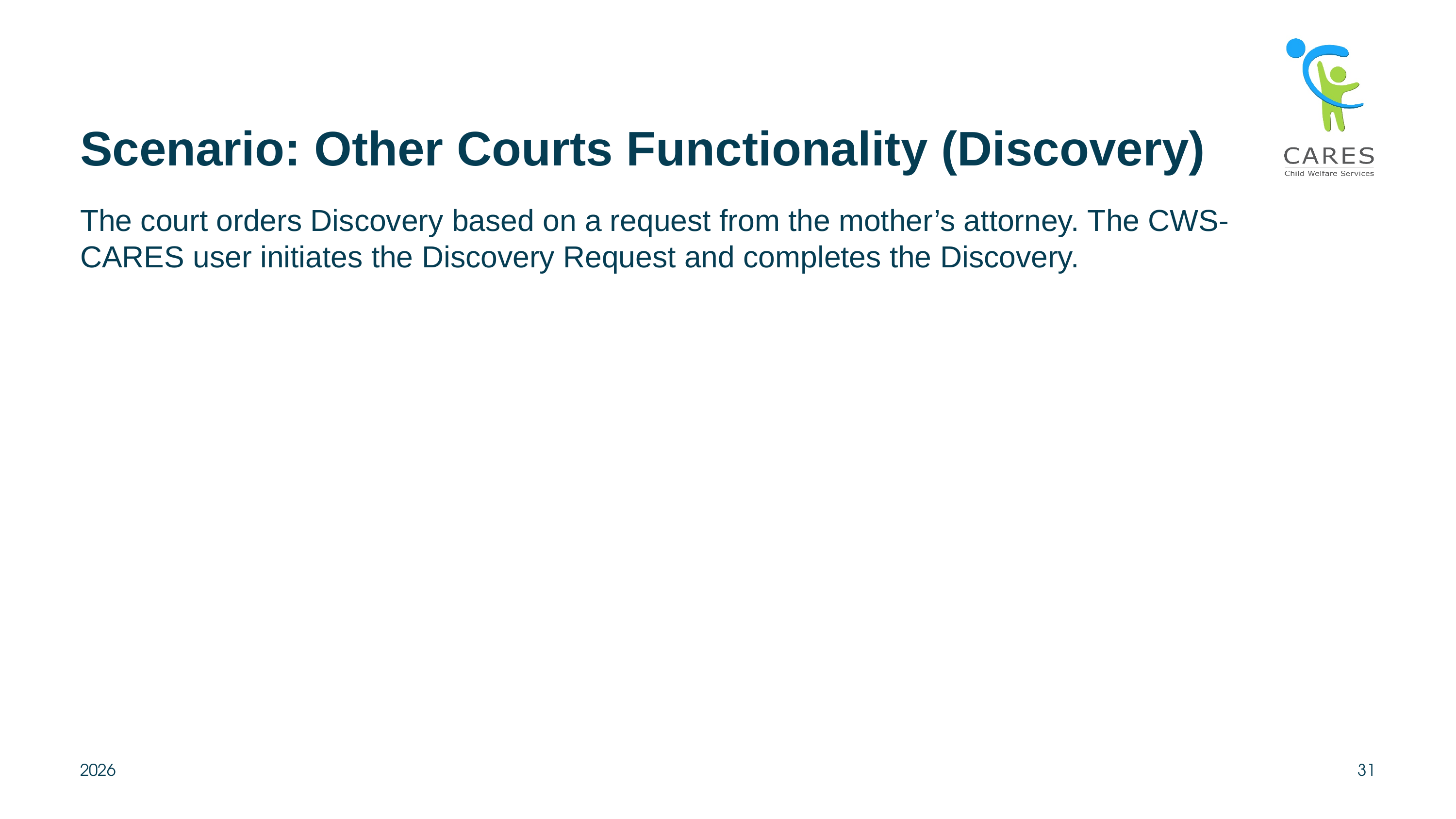

# Scenario: Other Courts Functionality (Discovery)
The court orders Discovery based on a request from the mother’s attorney. The CWS-CARES user initiates the Discovery Request and completes the Discovery.
31

2026